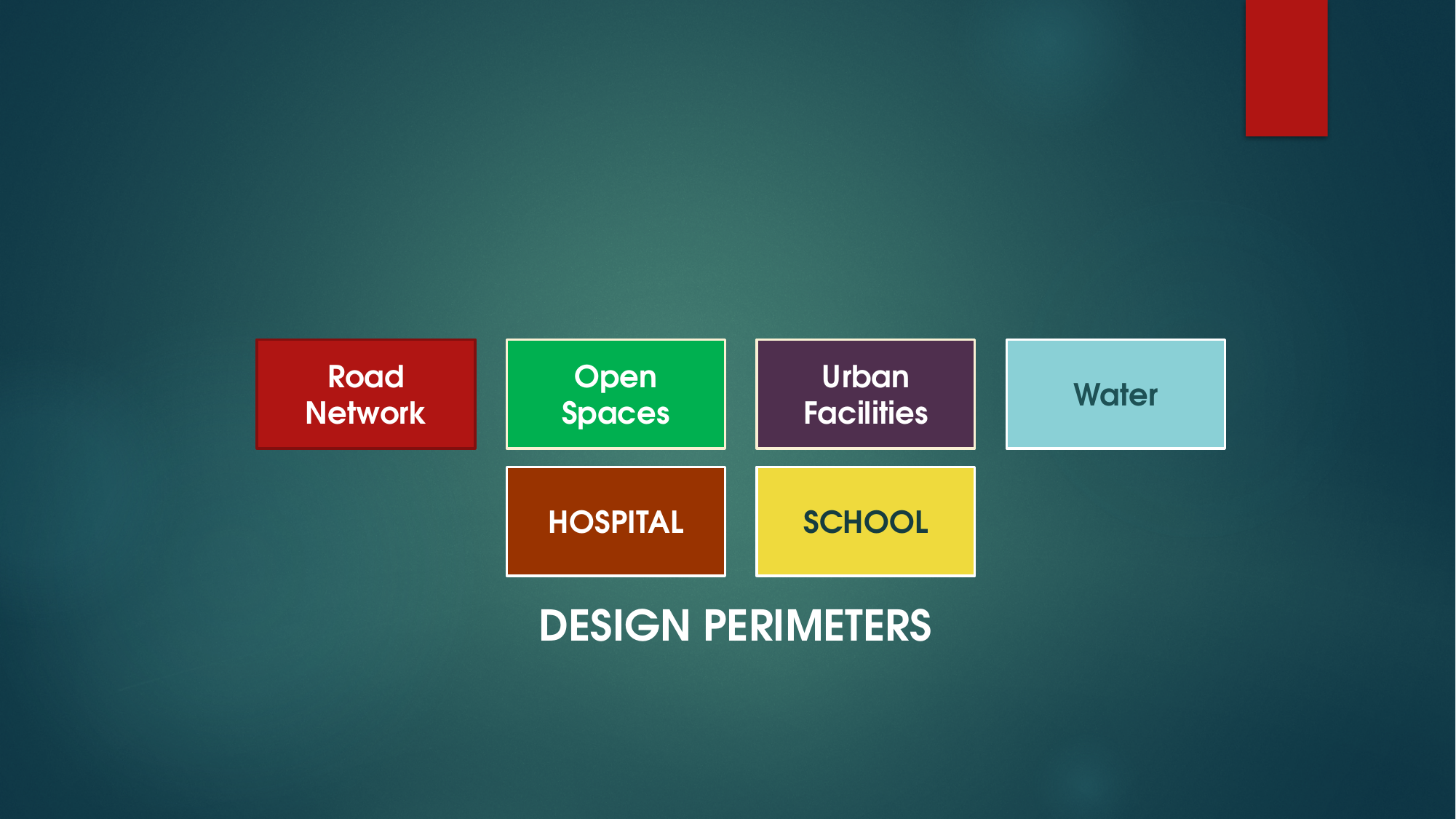

Road Network
Open Spaces
Urban Facilities
Water
HOSPITAL
SCHOOL
DESIGN PERIMETERS